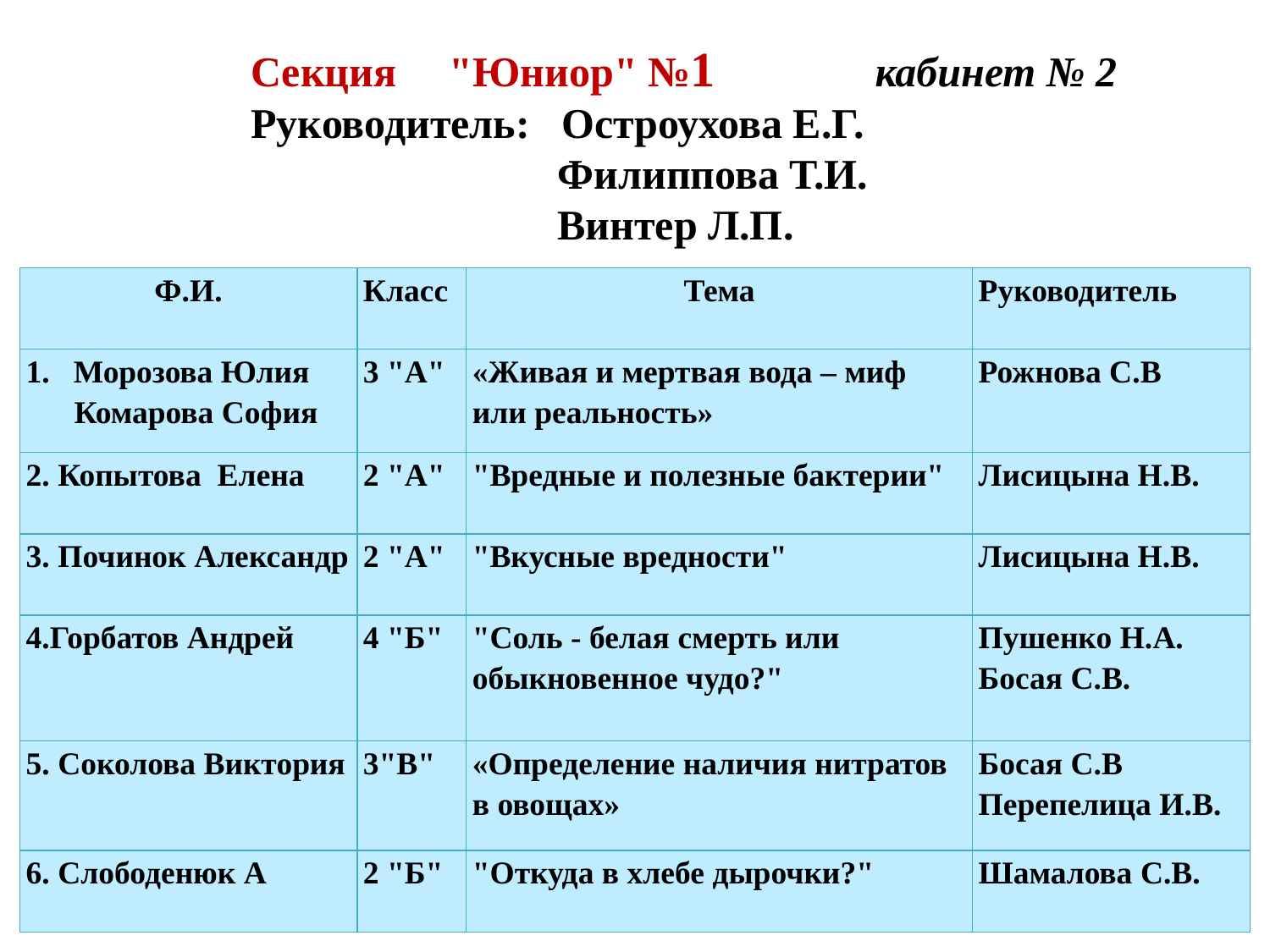

Секция     "Юниор" №1             кабинет № 2
Руководитель:   Остроухова Е.Г.
                             Филиппова Т.И.
                             Винтер Л.П.
| Ф.И. | Класс | Тема | Руководитель |
| --- | --- | --- | --- |
| Морозова Юлия Комарова София | 3 "А" | «Живая и мертвая вода – миф или реальность» | Рожнова С.В |
| 2. Копытова Елена | 2 "А" | "Вредные и полезные бактерии" | Лисицына Н.В. |
| 3. Починок Александр | 2 "А" | "Вкусные вредности" | Лисицына Н.В. |
| 4.Горбатов Андрей | 4 "Б" | "Соль - белая смерть или обыкновенное чудо?" | Пушенко Н.А. Босая С.В. |
| 5. Соколова Виктория | 3"В" | «Определение наличия нитратов в овощах» | Босая С.В Перепелица И.В. |
| 6. Слободенюк А | 2 "Б" | "Откуда в хлебе дырочки?" | Шамалова С.В. |